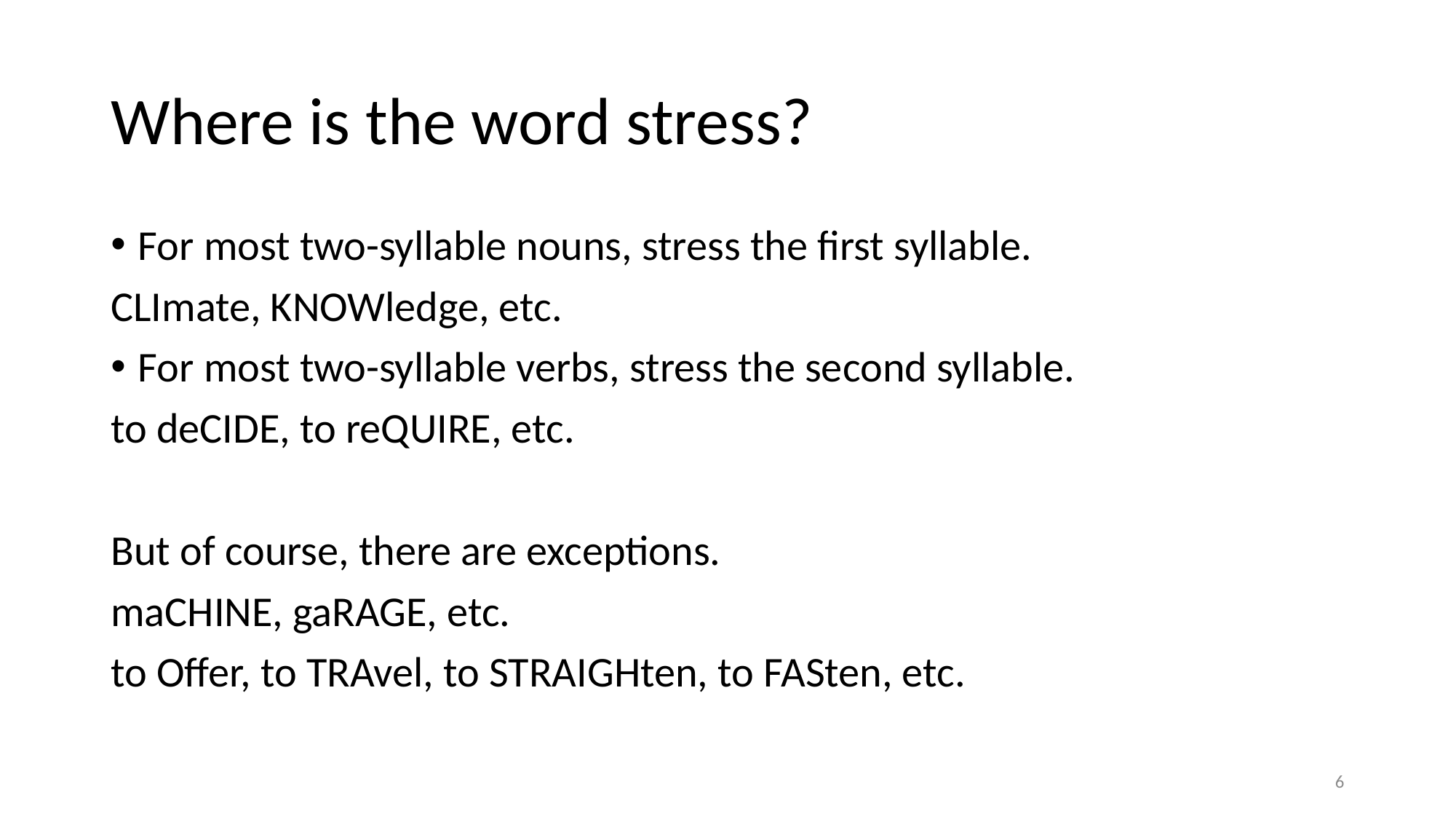

# Where is the word stress?
For most two-syllable nouns, stress the first syllable.
CLImate, KNOWledge, etc.
For most two-syllable verbs, stress the second syllable.
to deCIDE, to reQUIRE, etc.

But of course, there are exceptions.
maCHINE, gaRAGE, etc.
to Offer, to TRAvel, to STRAIGHten, to FASten, etc.

6